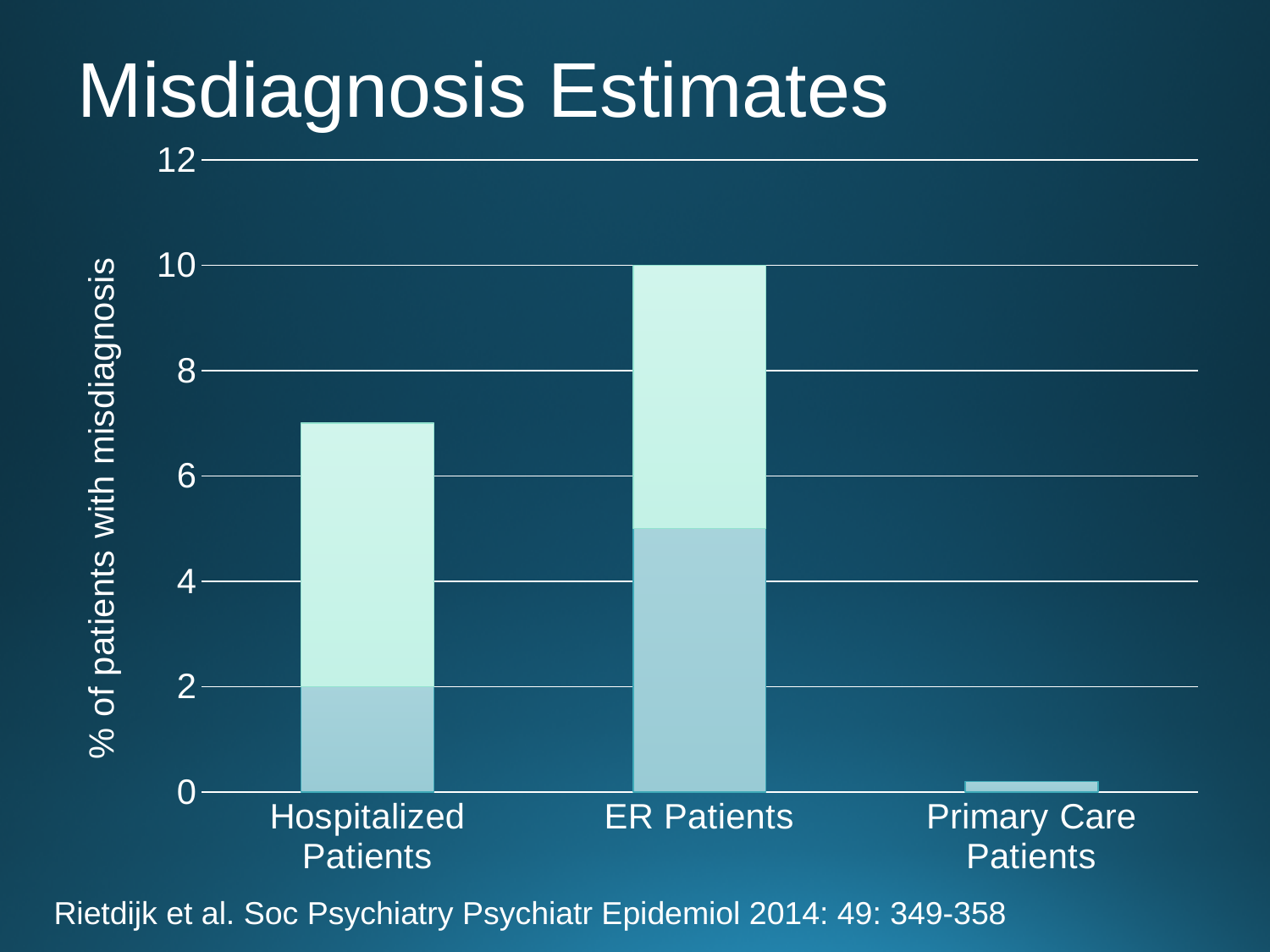

# Misdiagnosis Estimates

### Chart

| Category | Lower Limit | Upper Limit |
|---|---|---|
| Hospitalized Patients | 2.0 | 5.0 |
| ER Patients | 5.0 | 5.0 |
| Primary Care Patients | 0.2 | 0.0 |
Rietdijk et al. Soc Psychiatry Psychiatr Epidemiol 2014: 49: 349-358